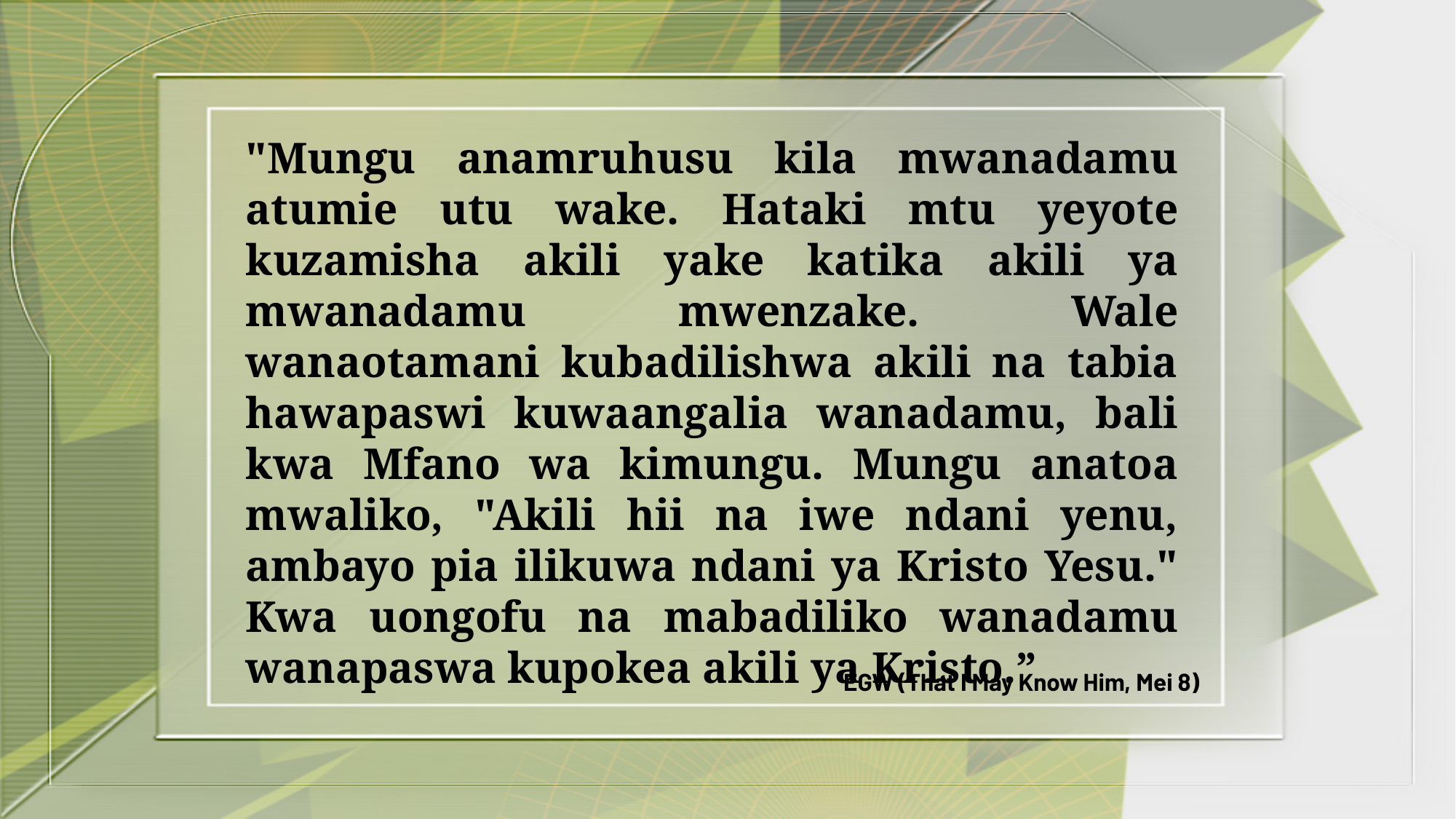

"Mungu anamruhusu kila mwanadamu atumie utu wake. Hataki mtu yeyote kuzamisha akili yake katika akili ya mwanadamu mwenzake. Wale wanaotamani kubadilishwa akili na tabia hawapaswi kuwaangalia wanadamu, bali kwa Mfano wa kimungu. Mungu anatoa mwaliko, "Akili hii na iwe ndani yenu, ambayo pia ilikuwa ndani ya Kristo Yesu." Kwa uongofu na mabadiliko wanadamu wanapaswa kupokea akili ya Kristo.”
EGW (That I May Know Him, Mei 8)